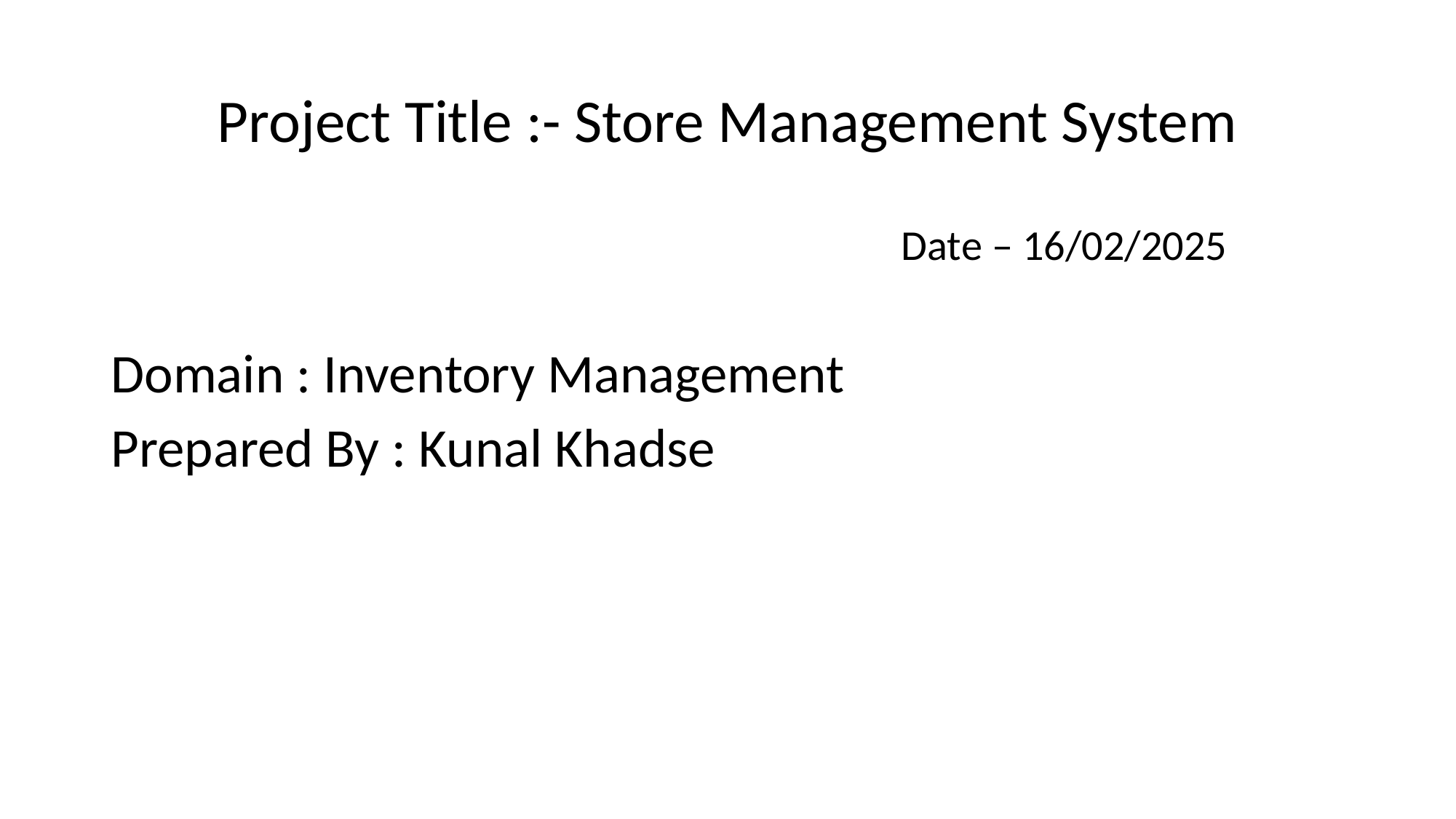

# Project Title :- Store Management System
                                                                                  Date – 16/02/2025

Domain : Inventory Management
Prepared By : Kunal Khadse